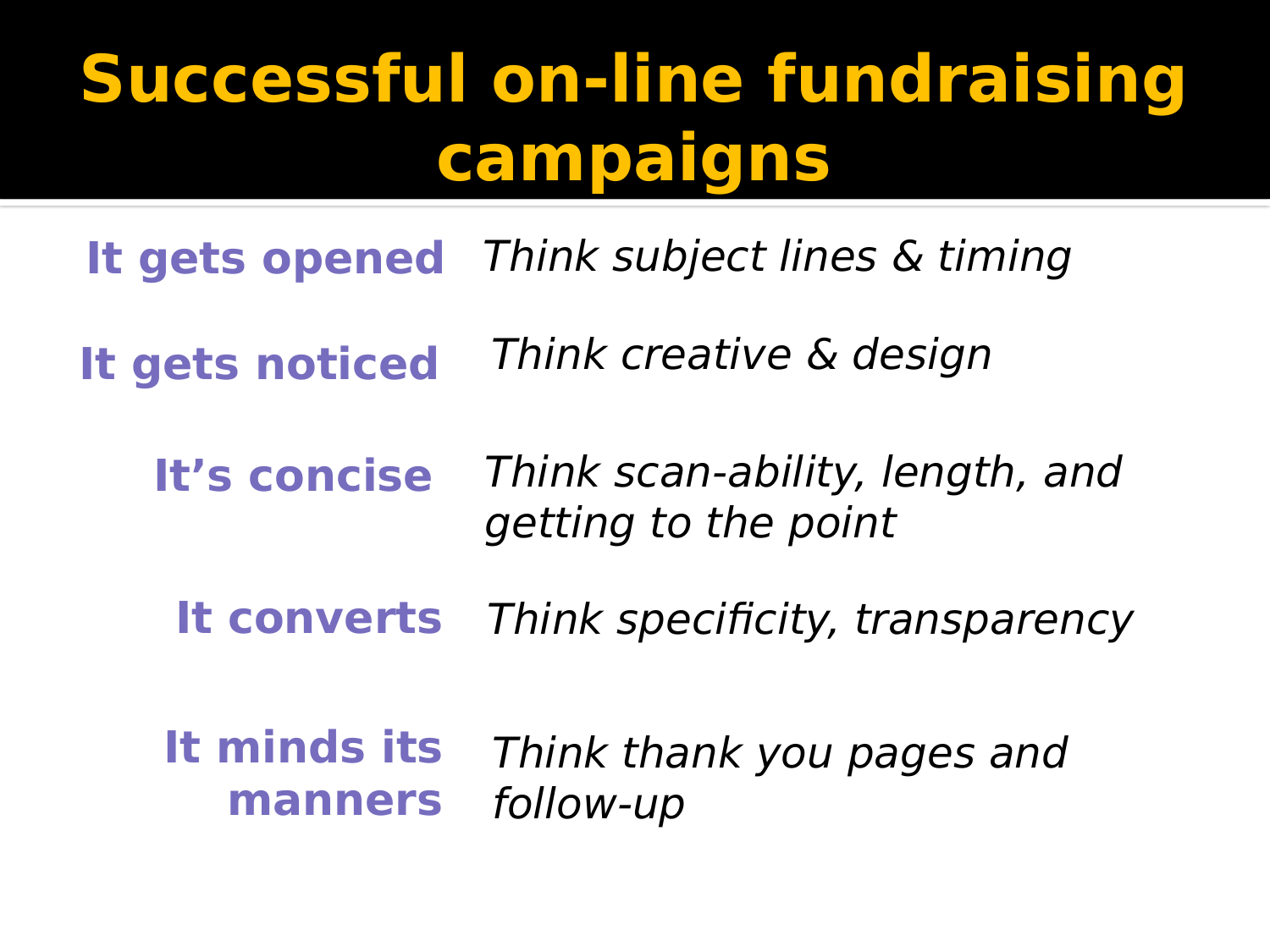

Successful on-line fundraising campaigns
It gets opened

Think subject lines & timing

It gets noticed
Think creative & design
It’s concise
Think scan-ability, length, and getting to the point
It converts

Think specificity, transparency
It minds its manners
Think thank you pages and follow-up